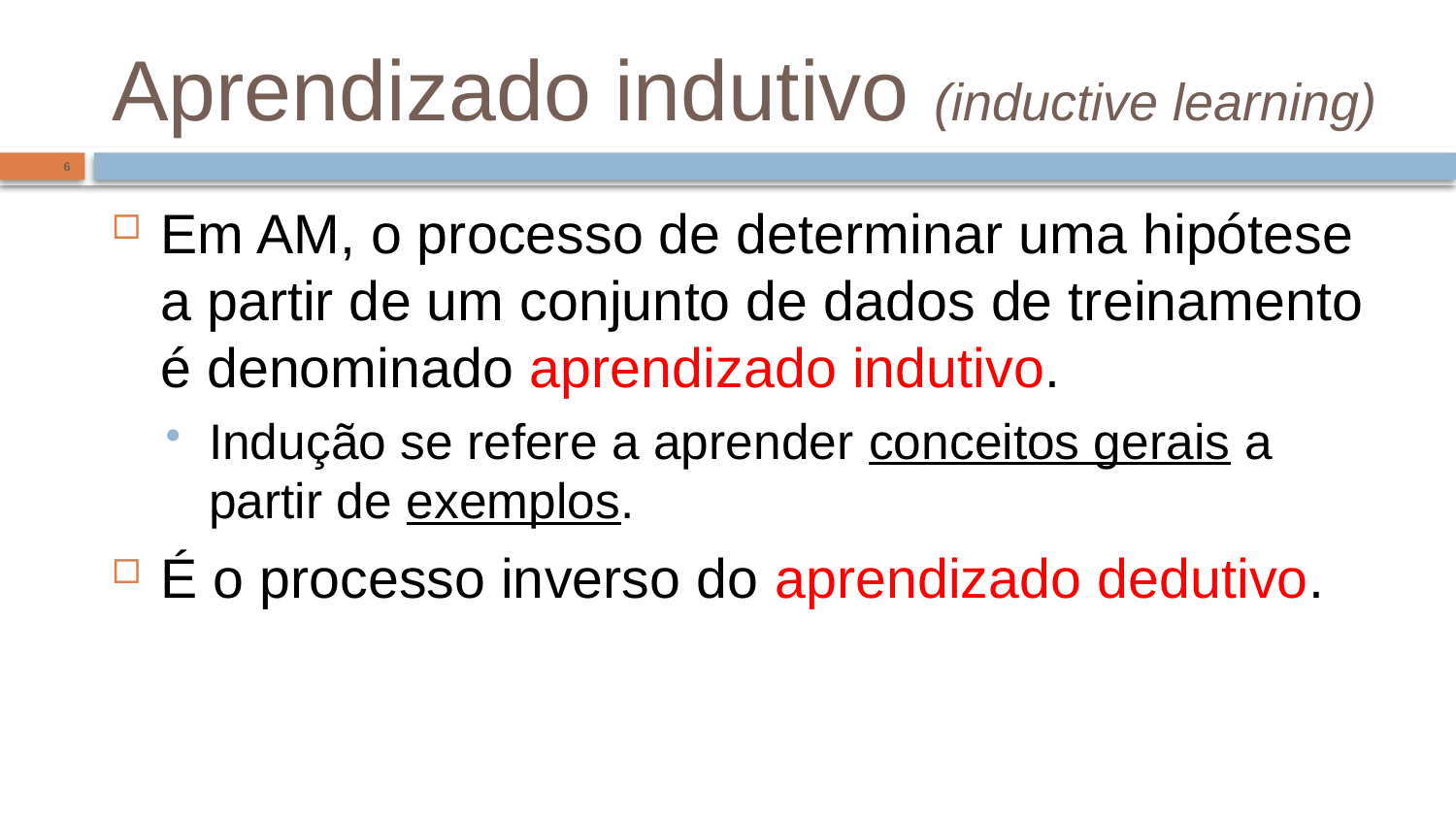

# Aprendizado indutivo (inductive learning)
6
Em AM, o processo de determinar uma hipótese a partir de um conjunto de dados de treinamento é denominado aprendizado indutivo.
Indução se refere a aprender conceitos gerais a partir de exemplos.
É o processo inverso do aprendizado dedutivo.